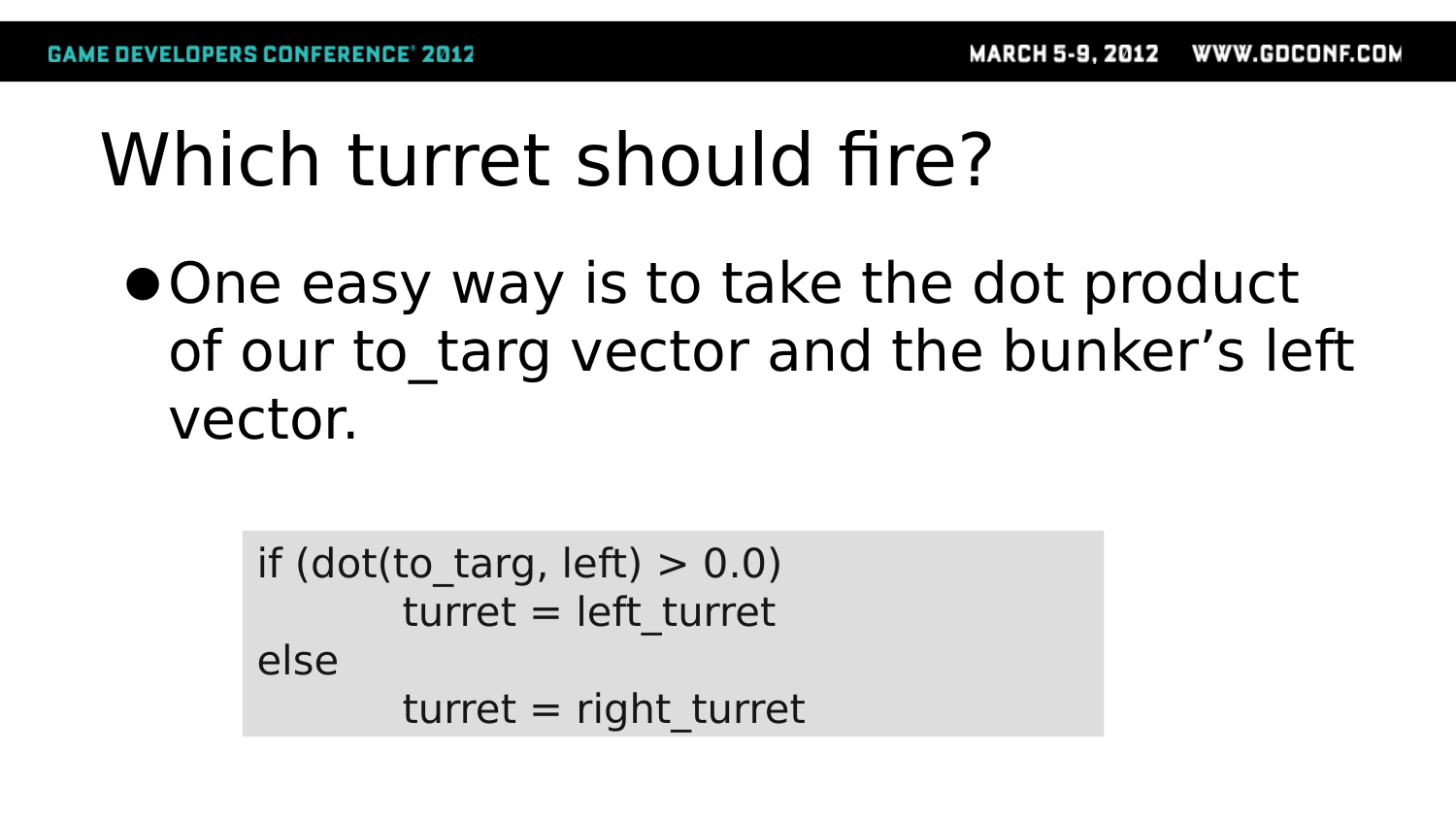

# Which turret should fire?
One easy way is to take the dot product of our to_targ vector and the bunker’s left vector.
if (dot(to_targ, left) > 0.0)
	turret = left_turret
else
	turret = right_turret